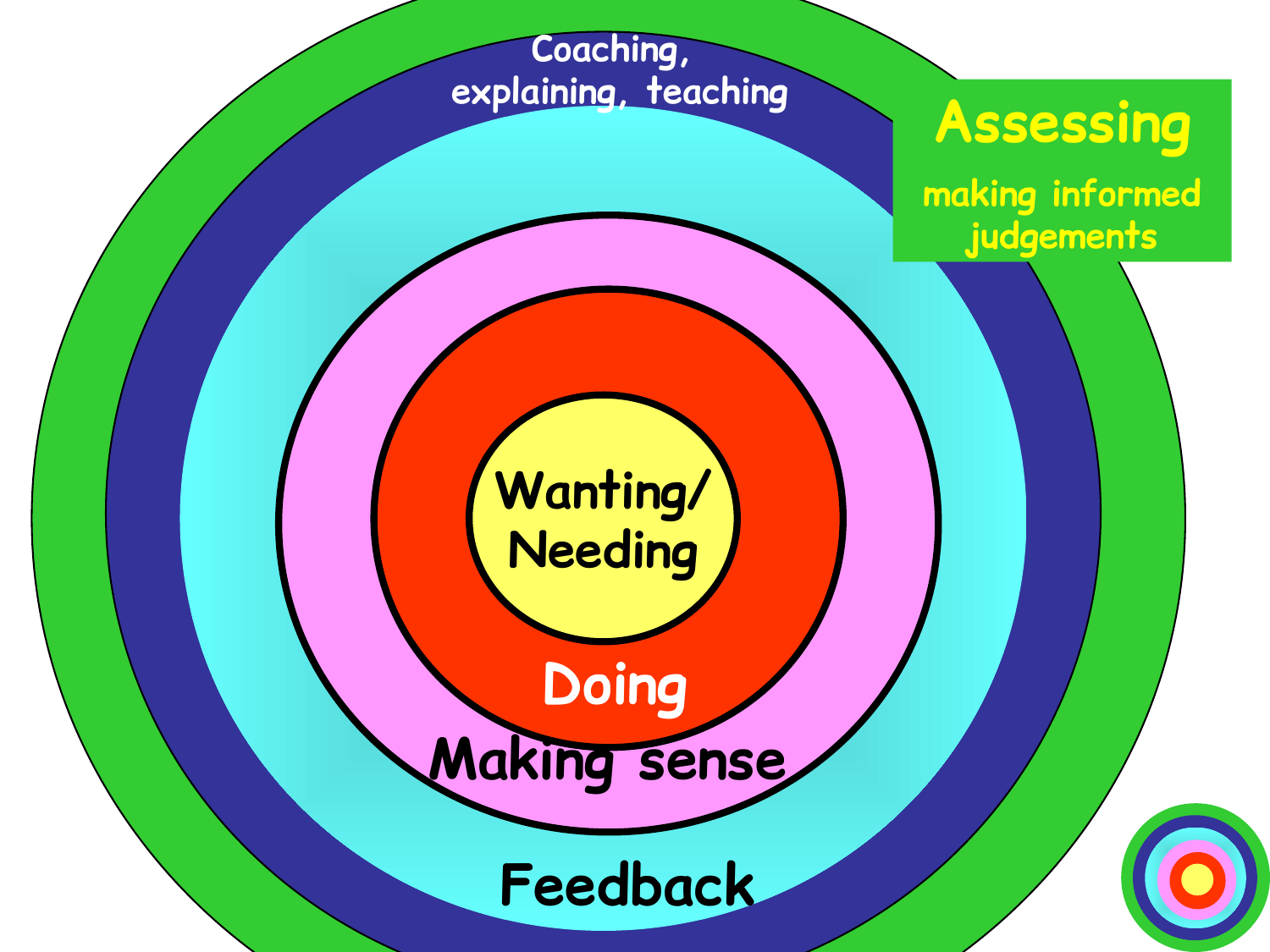

Ripples on a pond….

Coaching,
explaining, teaching

Assessing
making informed judgements

Wanting/
Needing
Doing
Making sense

Feedback